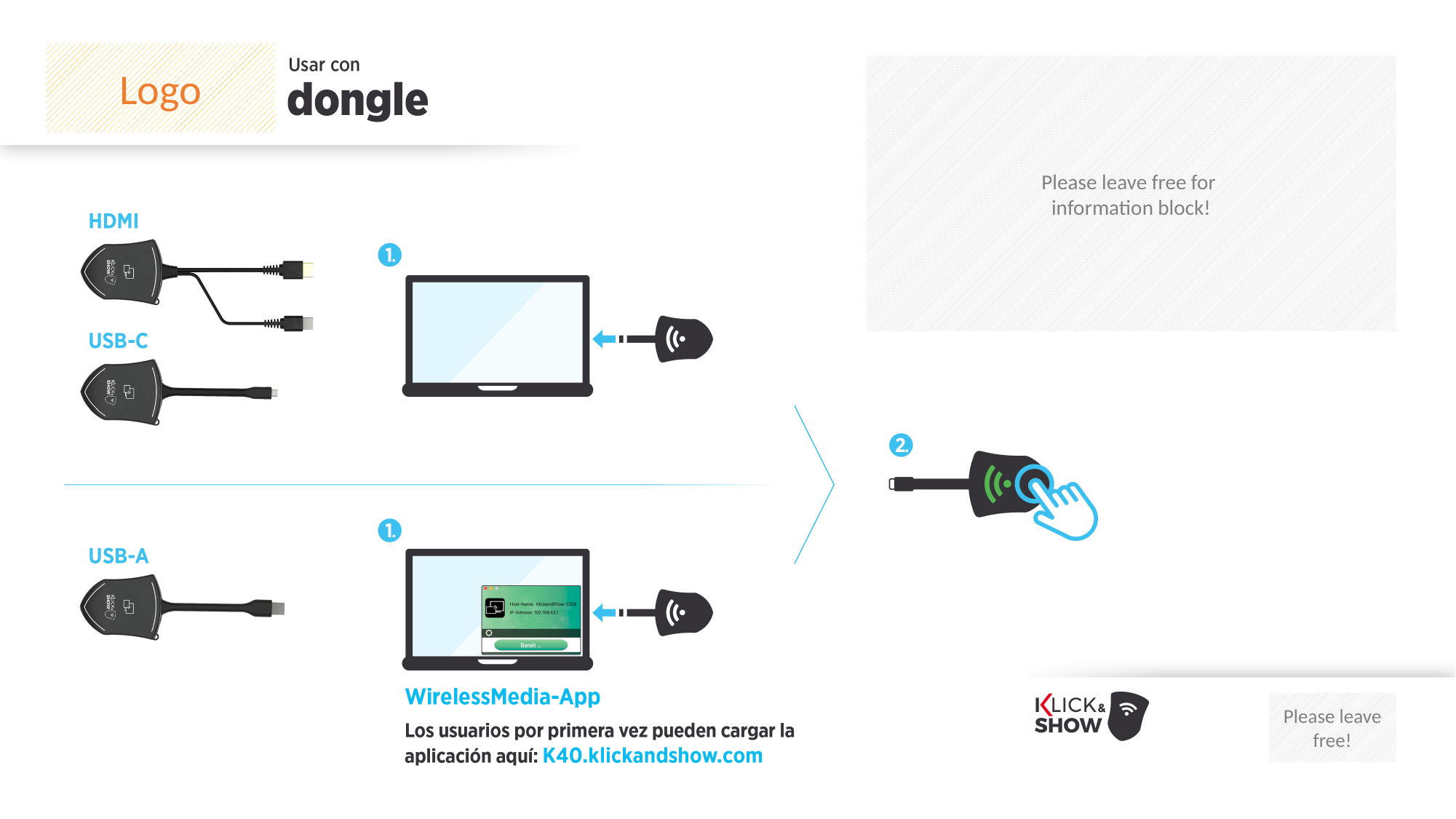

Logo
Please leave free for
information block!
Please leave free!